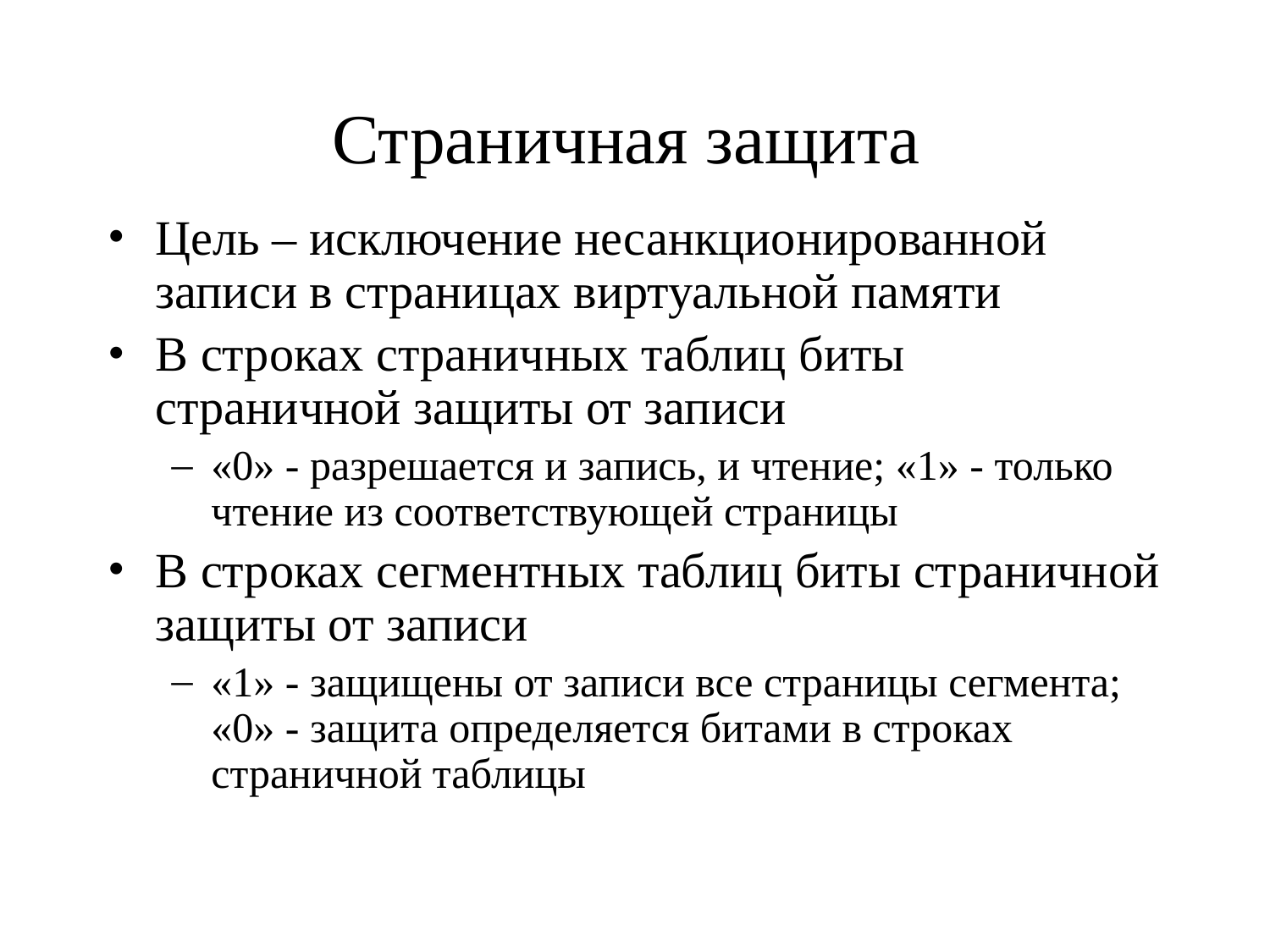

# Страничная защита
Цель – исключение несанкционированной записи в страницах виртуальной памяти
В строках страничных таблиц биты страничной защиты от записи
«0» - разрешается и запись, и чтение; «1» - только чтение из соответствующей страницы
В строках сегментных таблиц биты страничной защиты от записи
«1» - защищены от записи все страницы сегмента; «0» - защита определяется битами в строках страничной таблицы